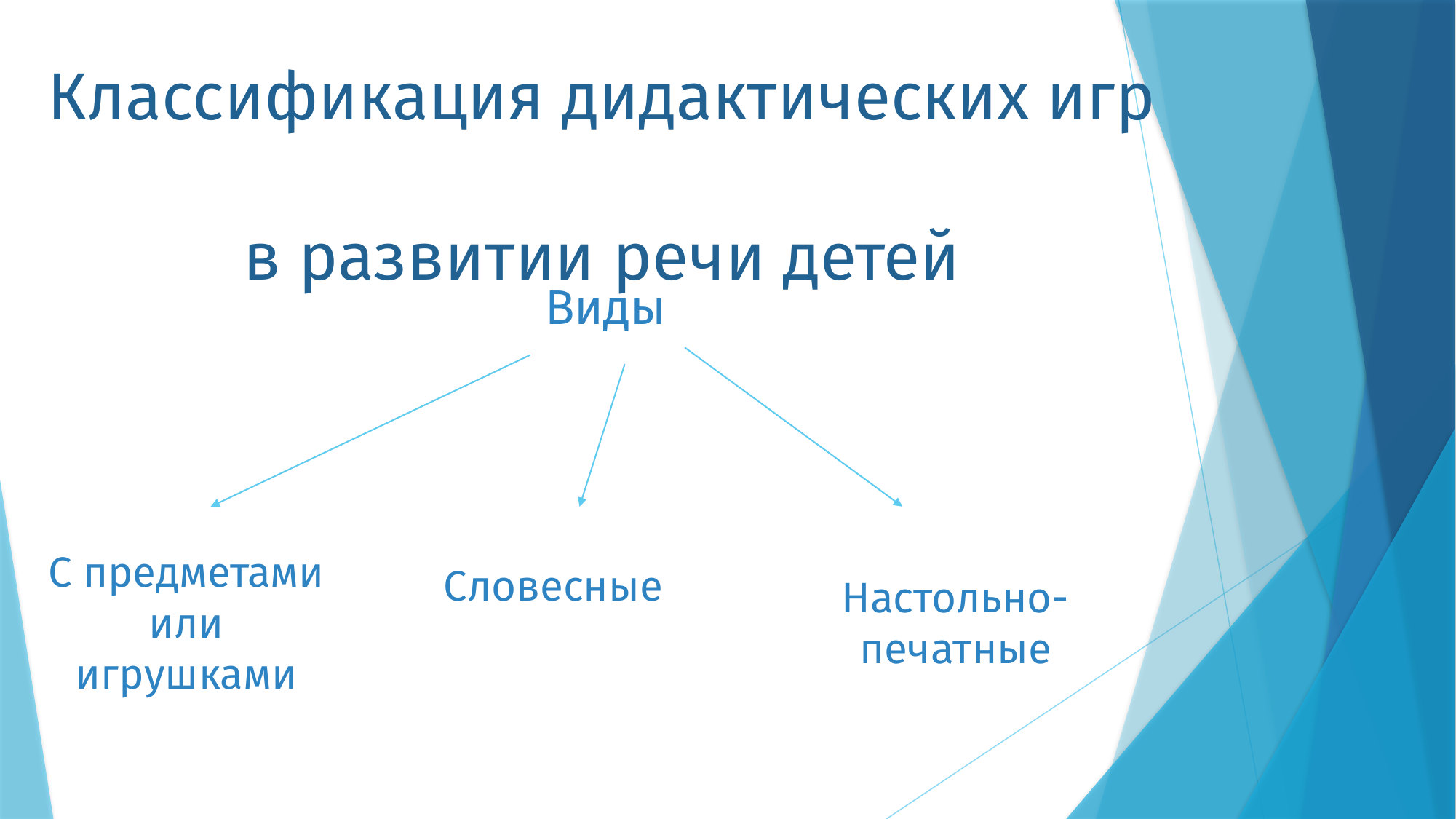

# Классификация дидактических игр в развитии речи детей
Виды
С предметами или игрушками
Словесные
Настольно-печатные